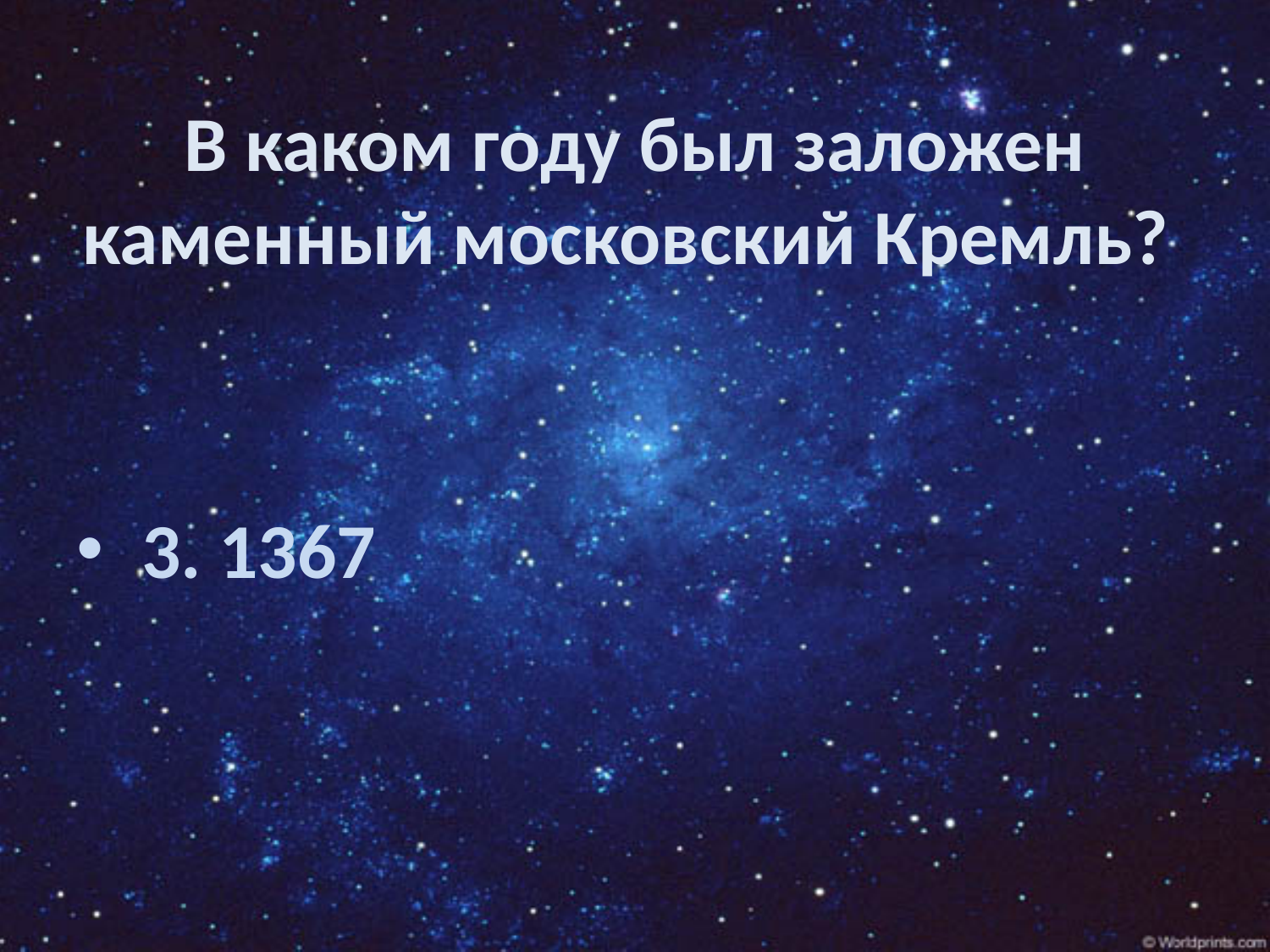

# В каком году был заложен каменный московский Кремль?

 3. 1367